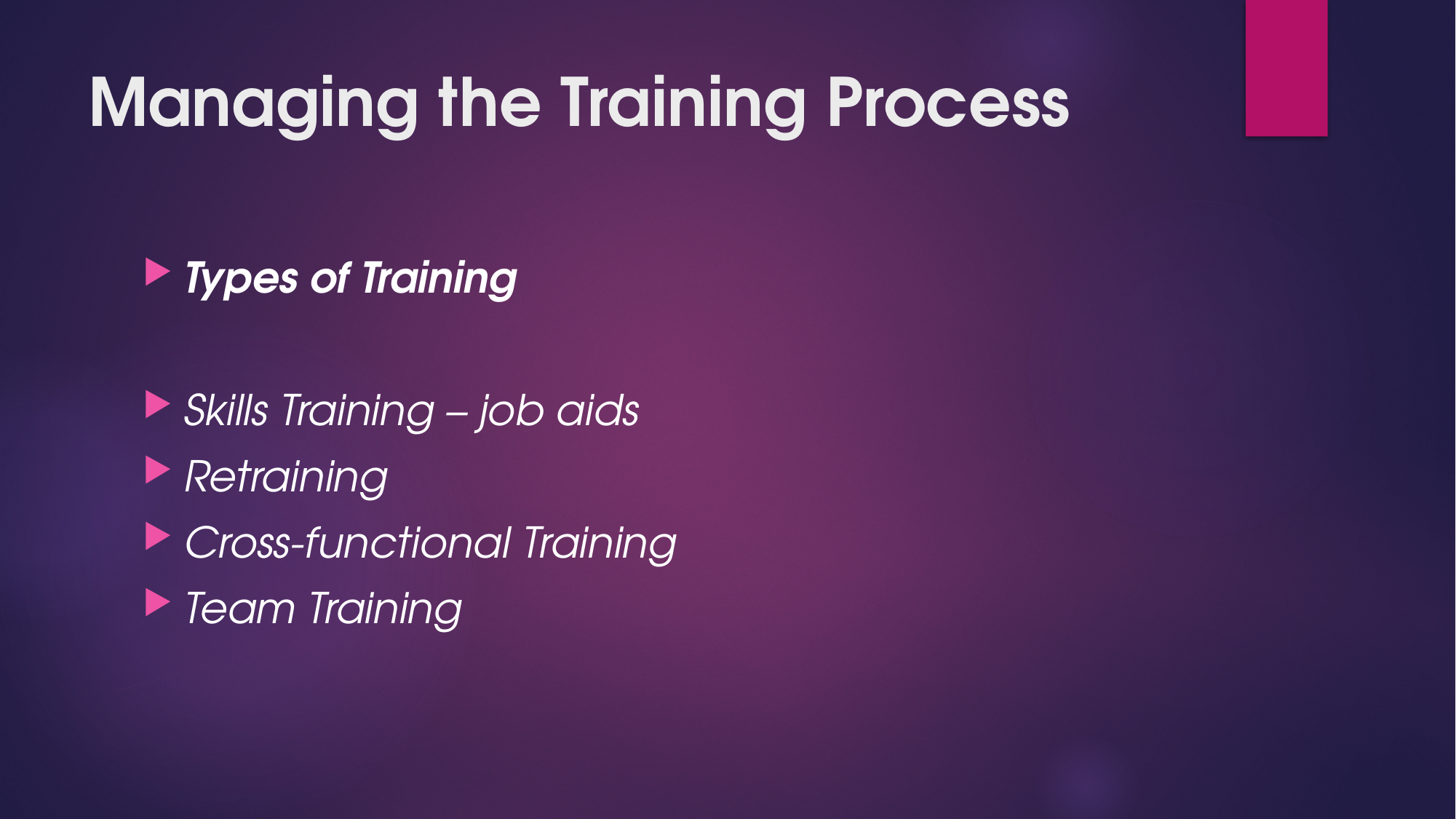

# Managing the Training Process
Types of Training

Skills Training – job aids
Retraining
Cross-functional Training
Team Training